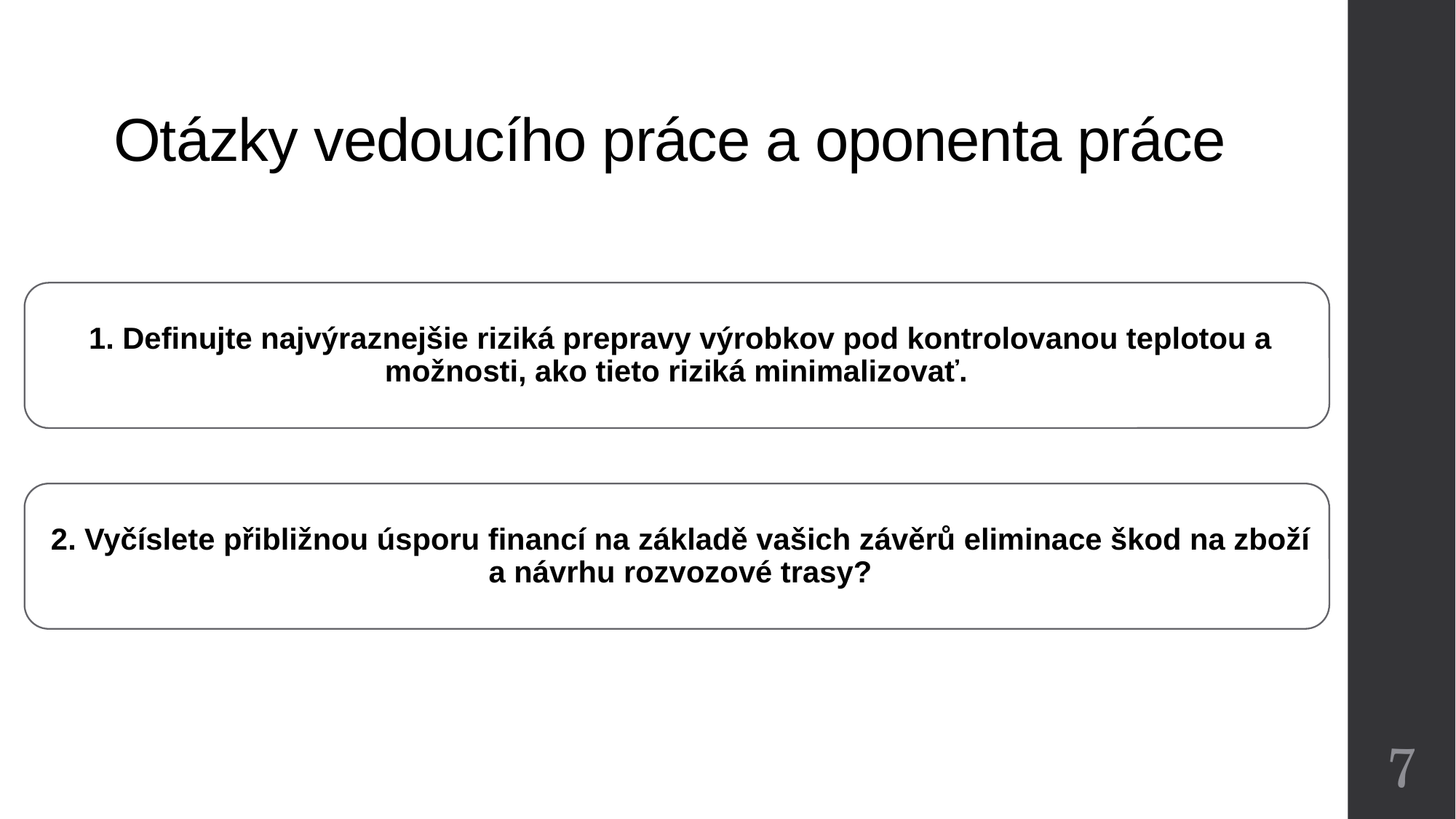

# Otázky vedoucího práce a oponenta práce
1. Definujte najvýraznejšie riziká prepravy výrobkov pod kontrolovanou teplotou a možnosti, ako tieto riziká minimalizovať.
2. Vyčíslete přibližnou úsporu financí na základě vašich závěrů eliminace škod na zboží a návrhu rozvozové trasy?
7